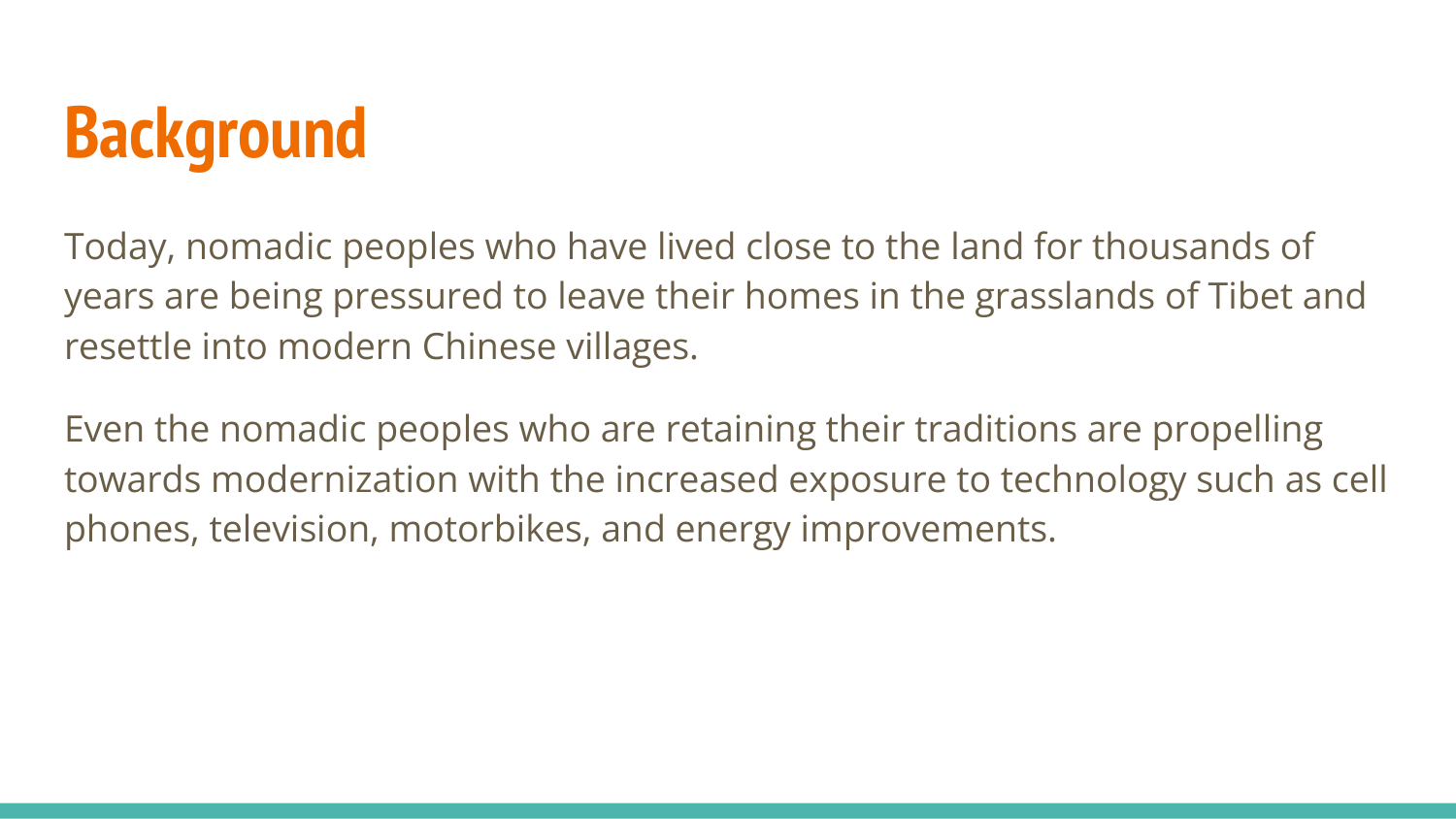

# Background
Today, nomadic peoples who have lived close to the land for thousands of years are being pressured to leave their homes in the grasslands of Tibet and resettle into modern Chinese villages.
Even the nomadic peoples who are retaining their traditions are propelling towards modernization with the increased exposure to technology such as cell phones, television, motorbikes, and energy improvements.